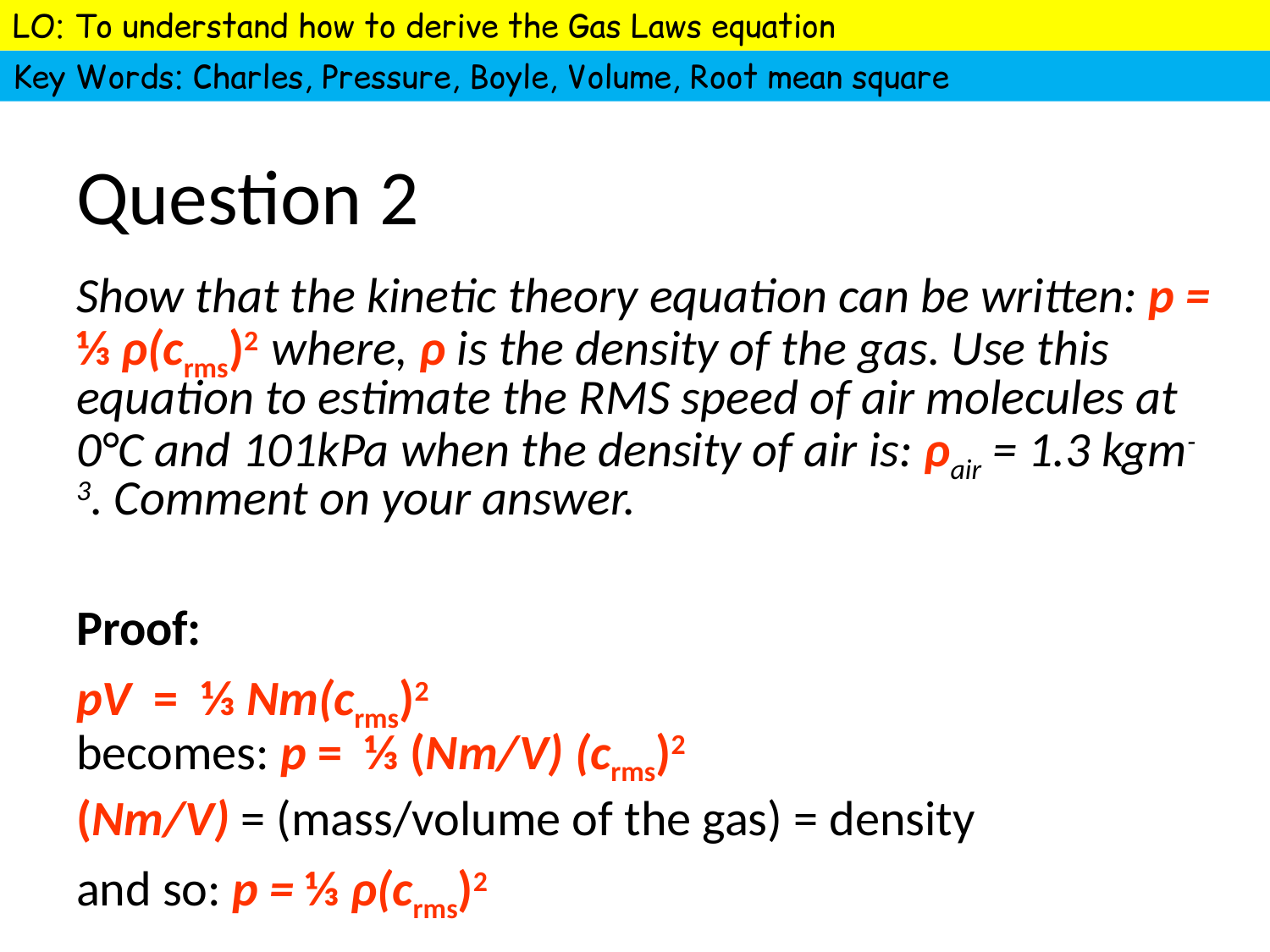

# Question 2
Show that the kinetic theory equation can be written: p = ⅓ ρ(crms)2  where, ρ is the density of the gas. Use this equation to estimate the RMS speed of air molecules at 0°C and 101kPa when the density of air is: ρair = 1.3 kgm-3. Comment on your answer.

Proof:
pV  =  ⅓ Nm(crms)2
becomes: p =  ⅓ (Nm/V) (crms)2
(Nm/V) = (mass/volume of the gas) = density
and so: p = ⅓ ρ(crms)2